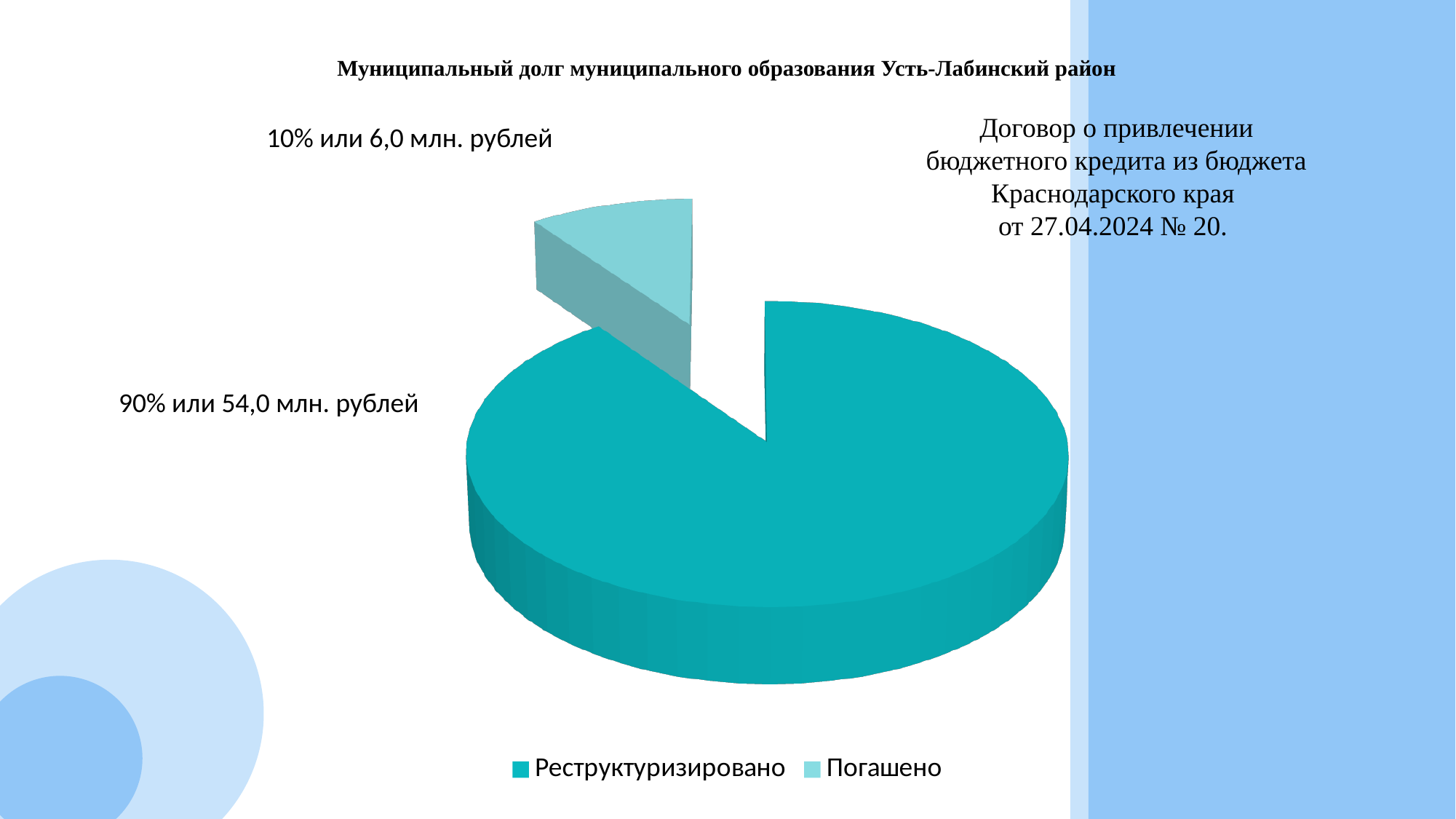

# Муниципальный долг муниципального образования Усть-Лабинский район
Договор о привлечении бюджетного кредита из бюджета Краснодарского края
от 27.04.2024 № 20.
10% или 6,0 млн. рублей

[unsupported chart]

90% или 54,0 млн. рублей

12